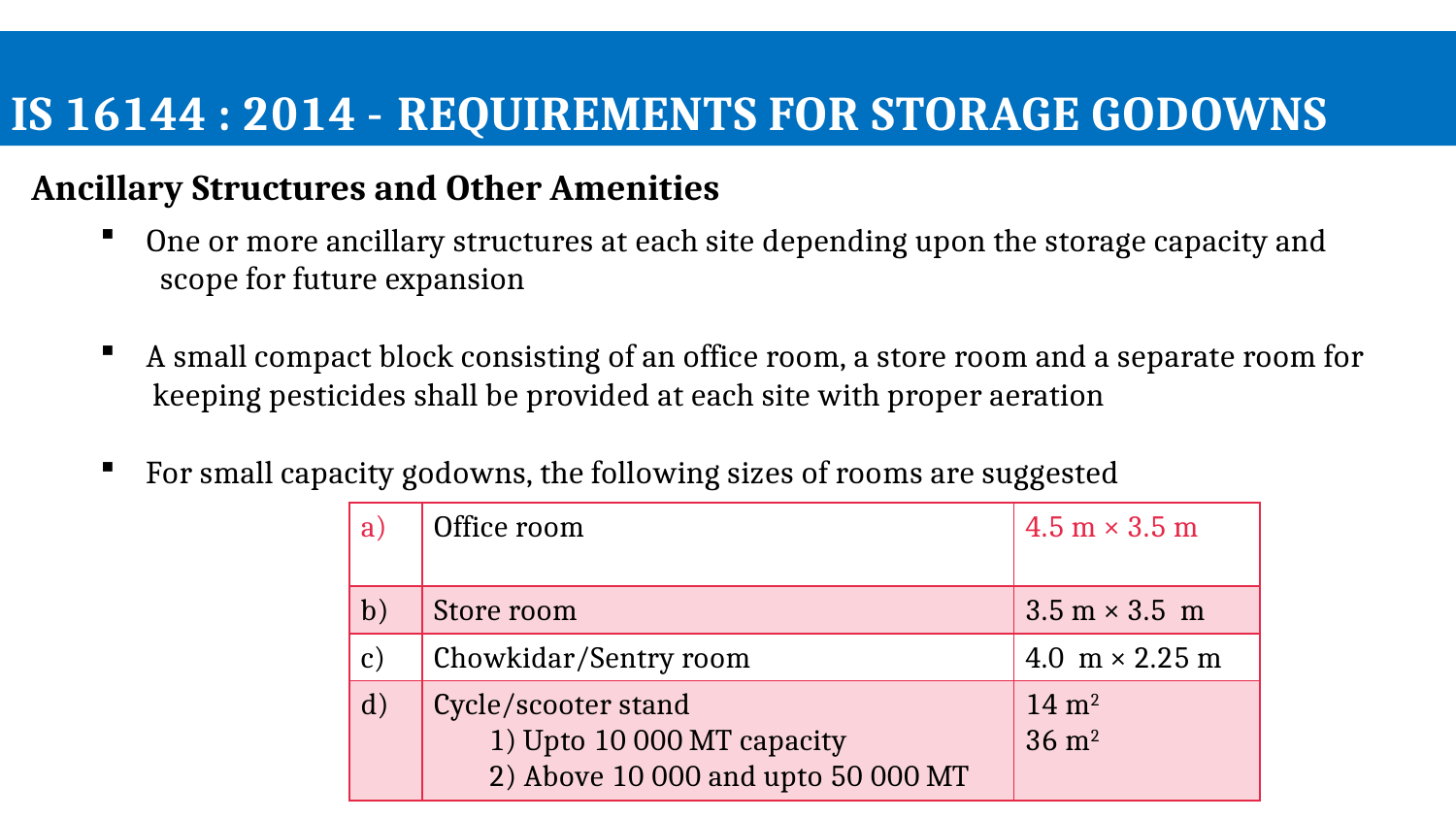

IS 16144 : 2014 - REQUIREMENTS FOR STORAGE GODOWNS
Ancillary Structures and Other Amenities
One or more ancillary structures at each site depending upon the storage capacity and             scope for future expansion

A small compact block consisting of an office room, a store room and a separate room for       keeping pesticides shall be provided at each site with proper aeration

For small capacity godowns, the following sizes of rooms are suggested
| a) | Office room | 4.5 m × 3.5 m |
| --- | --- | --- |
| b) | Store room | 3.5 m × 3.5 m |
| c) | Chowkidar/Sentry room | 4.0 m × 2.25 m |
| d) | Cycle/scooter stand 1) Upto 10 000 MT capacity 2) Above 10 000 and upto 50 000 MT | 14 m2 36 m2 |